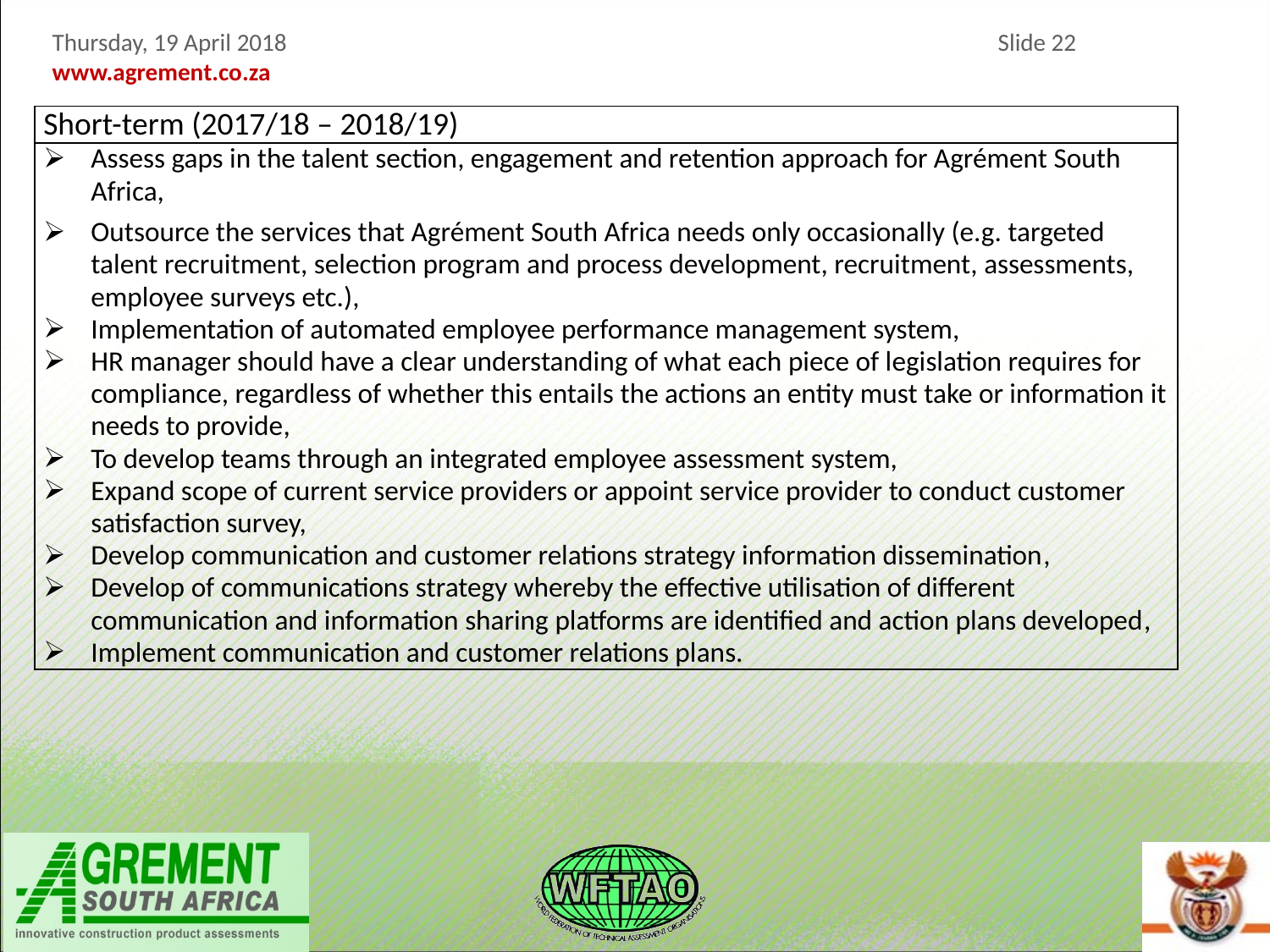

| Short-term (2017/18 – 2018/19) |
| --- |
| Assess gaps in the talent section, engagement and retention approach for Agrément South Africa, Outsource the services that Agrément South Africa needs only occasionally (e.g. targeted talent recruitment, selection program and process development, recruitment, assessments, employee surveys etc.), Implementation of automated employee performance management system, HR manager should have a clear understanding of what each piece of legislation requires for compliance, regardless of whether this entails the actions an entity must take or information it needs to provide, To develop teams through an integrated employee assessment system, Expand scope of current service providers or appoint service provider to conduct customer satisfaction survey, Develop communication and customer relations strategy information dissemination, Develop of communications strategy whereby the effective utilisation of different communication and information sharing platforms are identified and action plans developed, Implement communication and customer relations plans. |